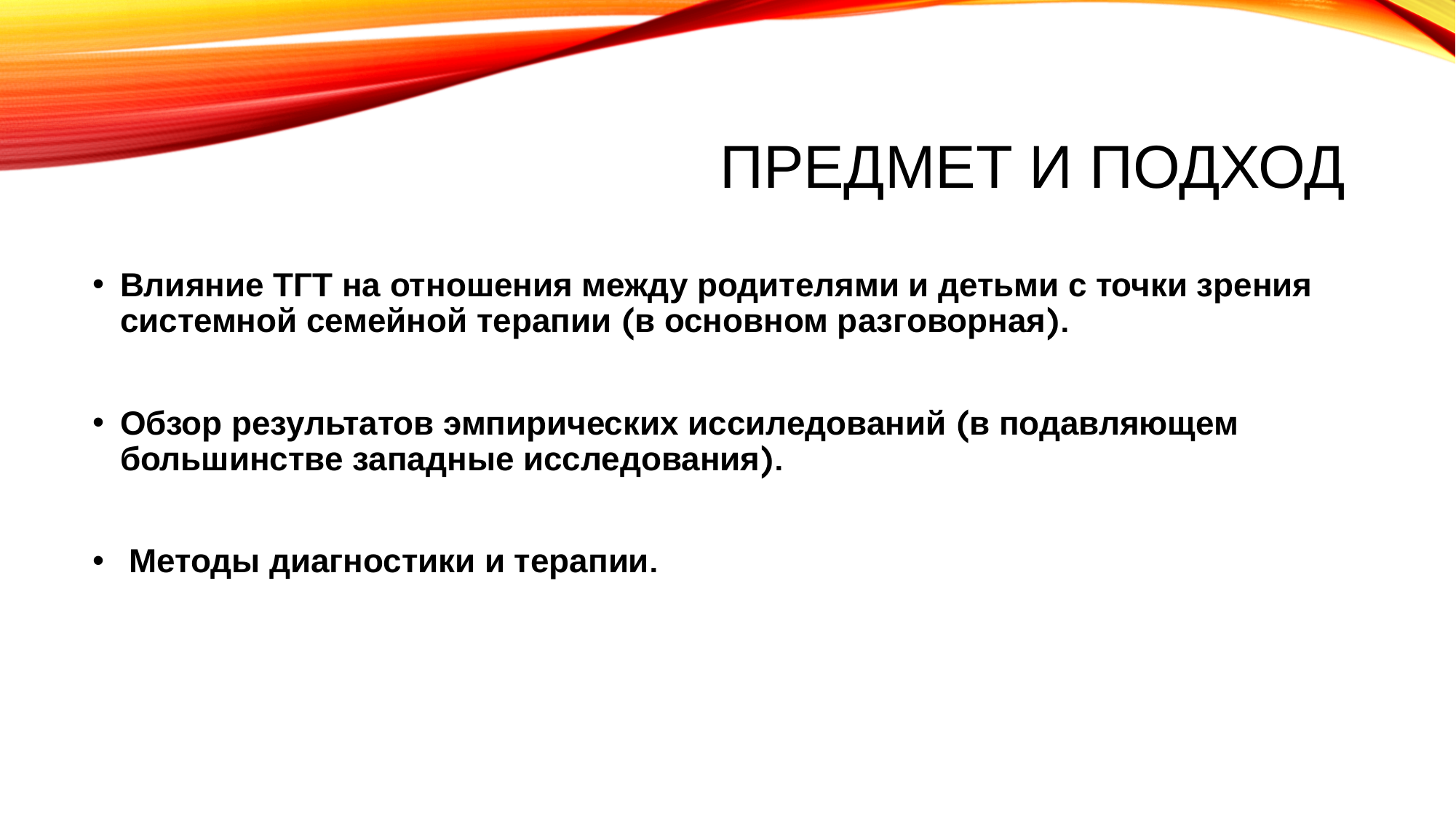

# Предмет и подход
Влияние ТГТ на отношения между родителями и детьми с точки зрения системной семейной терапии (в основном разговорная).

Обзор результатов эмпирических иссиледований (в подавляющем большинстве западные исследования).

 Методы диагностики и терапии.